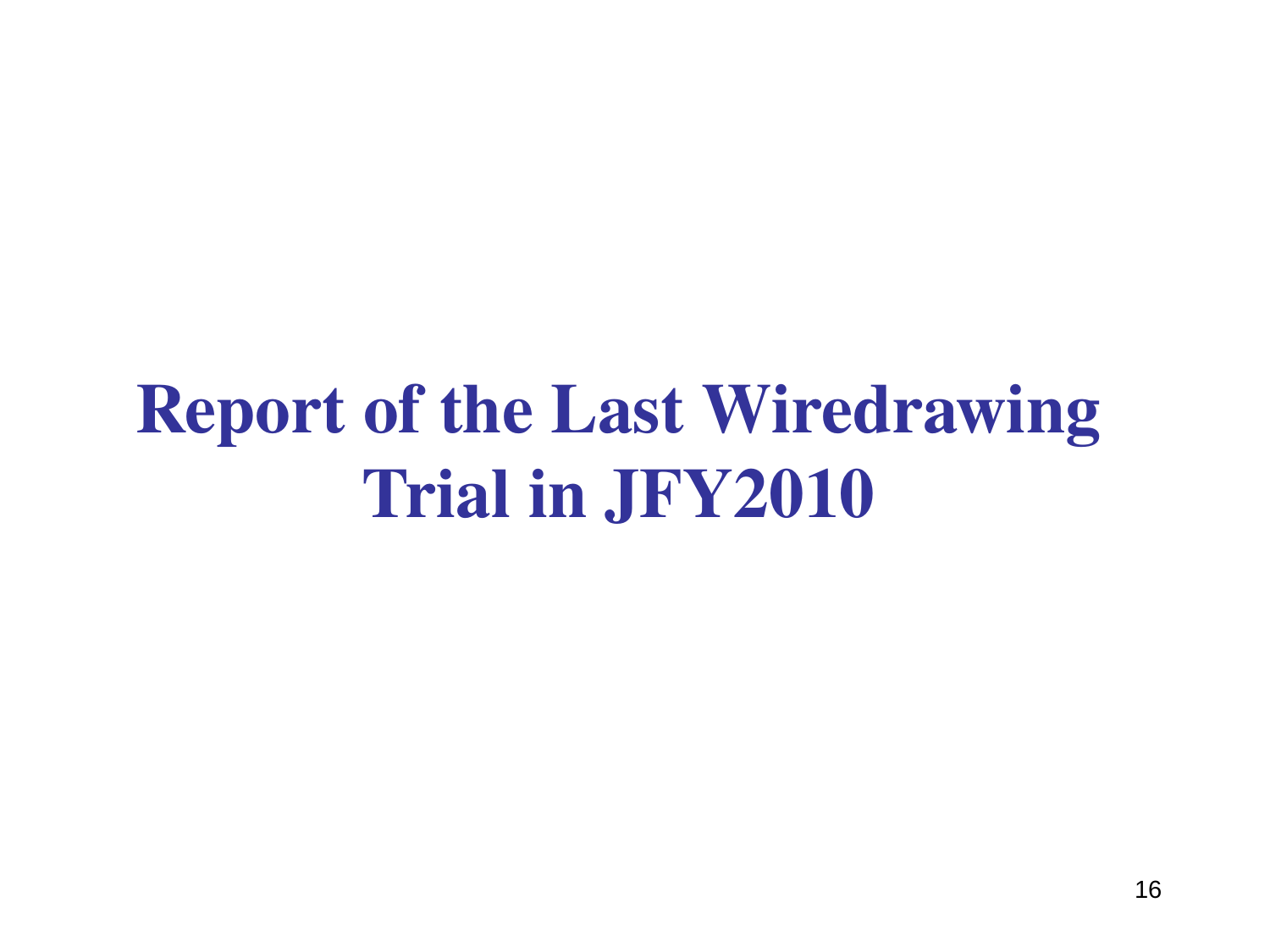

Report of the Last Wiredrawing Trial in JFY2010
16